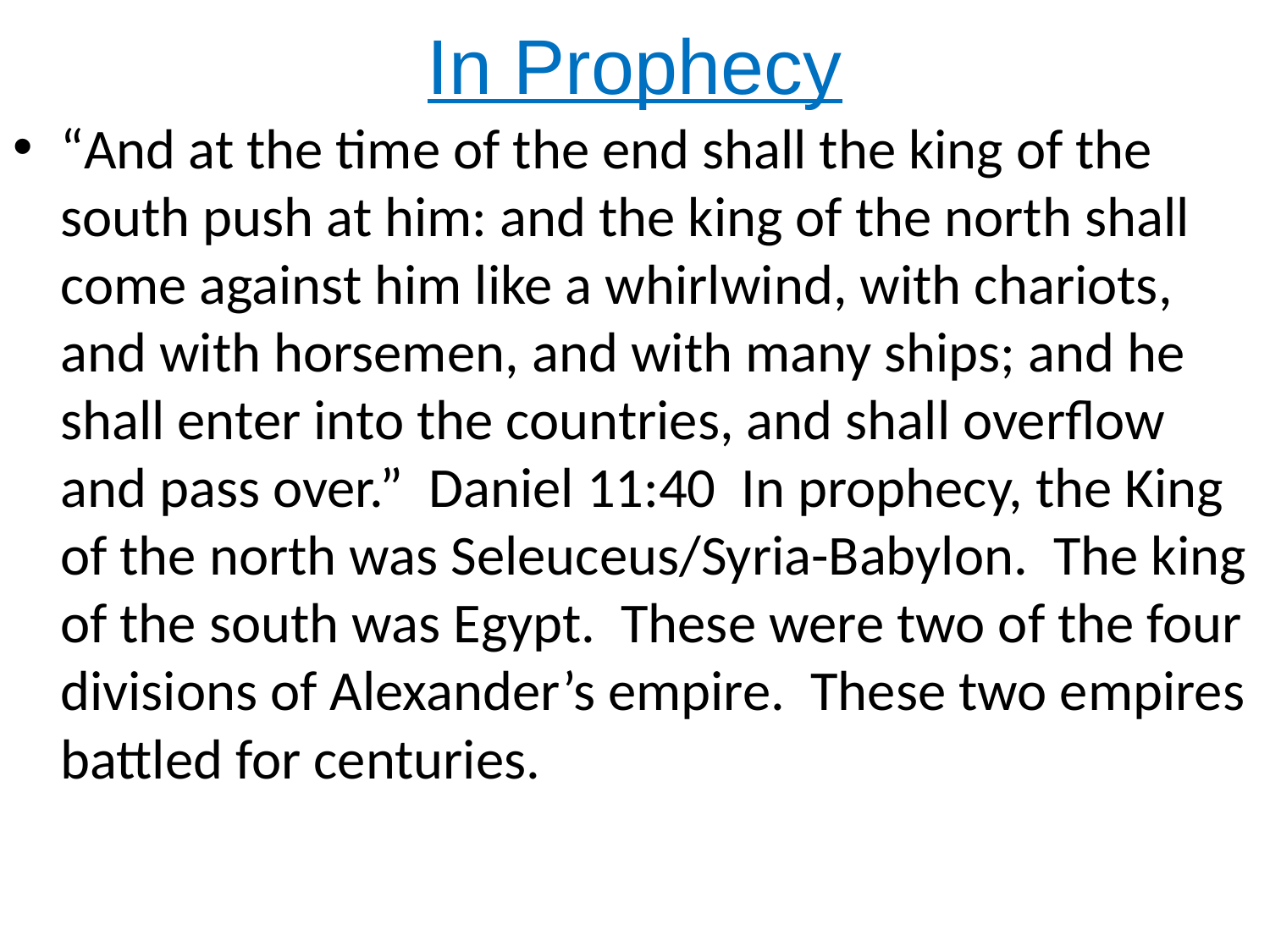

# In Prophecy
“And at the time of the end shall the king of the south push at him: and the king of the north shall come against him like a whirlwind, with chariots, and with horsemen, and with many ships; and he shall enter into the countries, and shall overflow and pass over.”  Daniel 11:40  In prophecy, the King of the north was Seleuceus/Syria-Babylon.  The king of the south was Egypt.  These were two of the four divisions of Alexander’s empire.  These two empires battled for centuries.